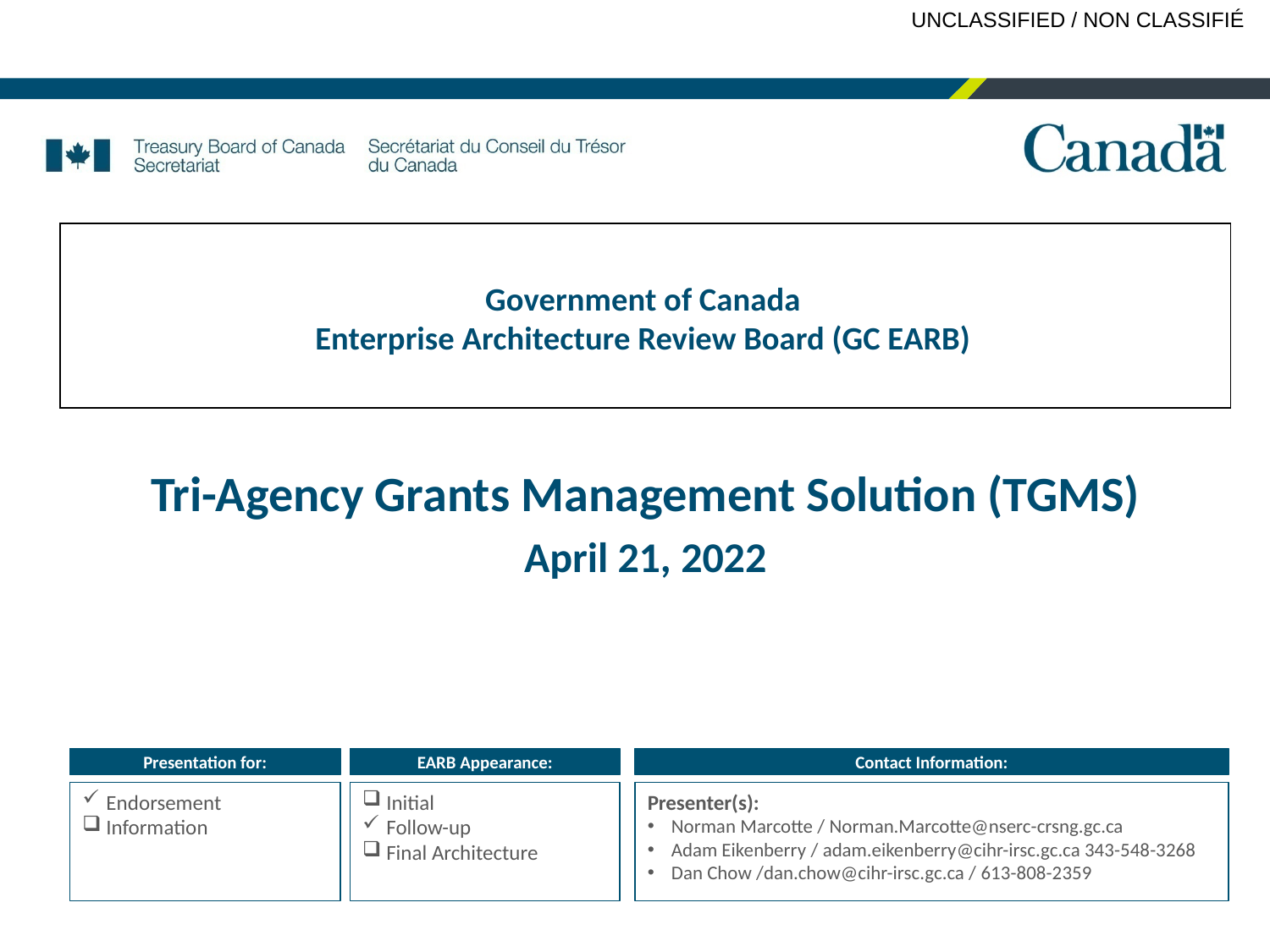

# Government of Canada Enterprise Architecture Review Board (GC EARB)
Tri-Agency Grants Management Solution (TGMS)
April 21, 2022
Presentation for:
EARB Appearance:
Contact Information:
Endorsement
Information
Initial
Follow-up
Final Architecture
Presenter(s):
Norman Marcotte / Norman.Marcotte@nserc-crsng.gc.ca
Adam Eikenberry / adam.eikenberry@cihr-irsc.gc.ca 343-548-3268
Dan Chow /dan.chow@cihr-irsc.gc.ca / 613-808-2359